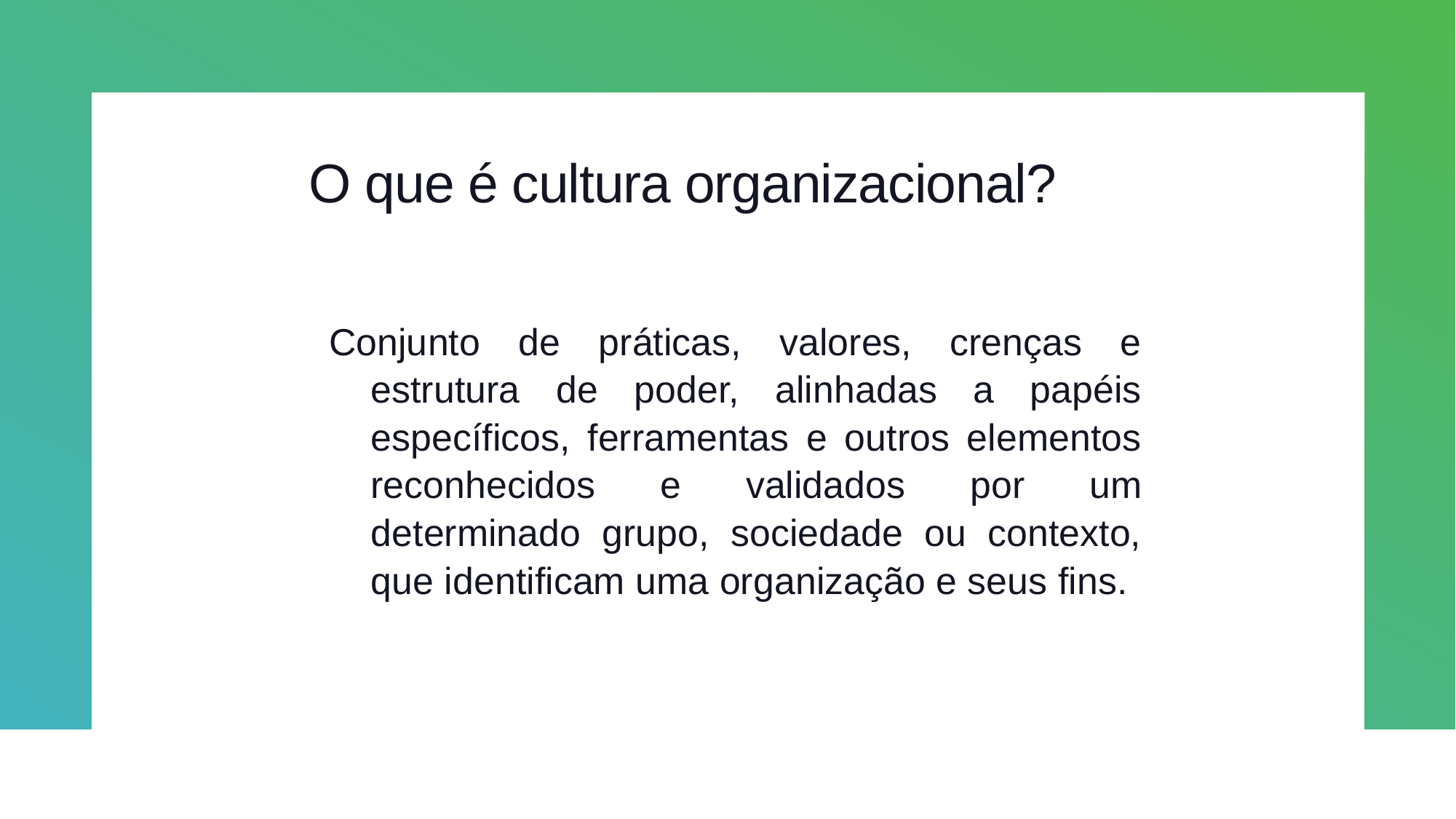

# O que é cultura organizacional?
Conjunto de práticas, valores, crenças e estrutura de poder, alinhadas a papéis específicos, ferramentas e outros elementos reconhecidos e validados por um determinado grupo, sociedade ou contexto, que identificam uma organização e seus fins.